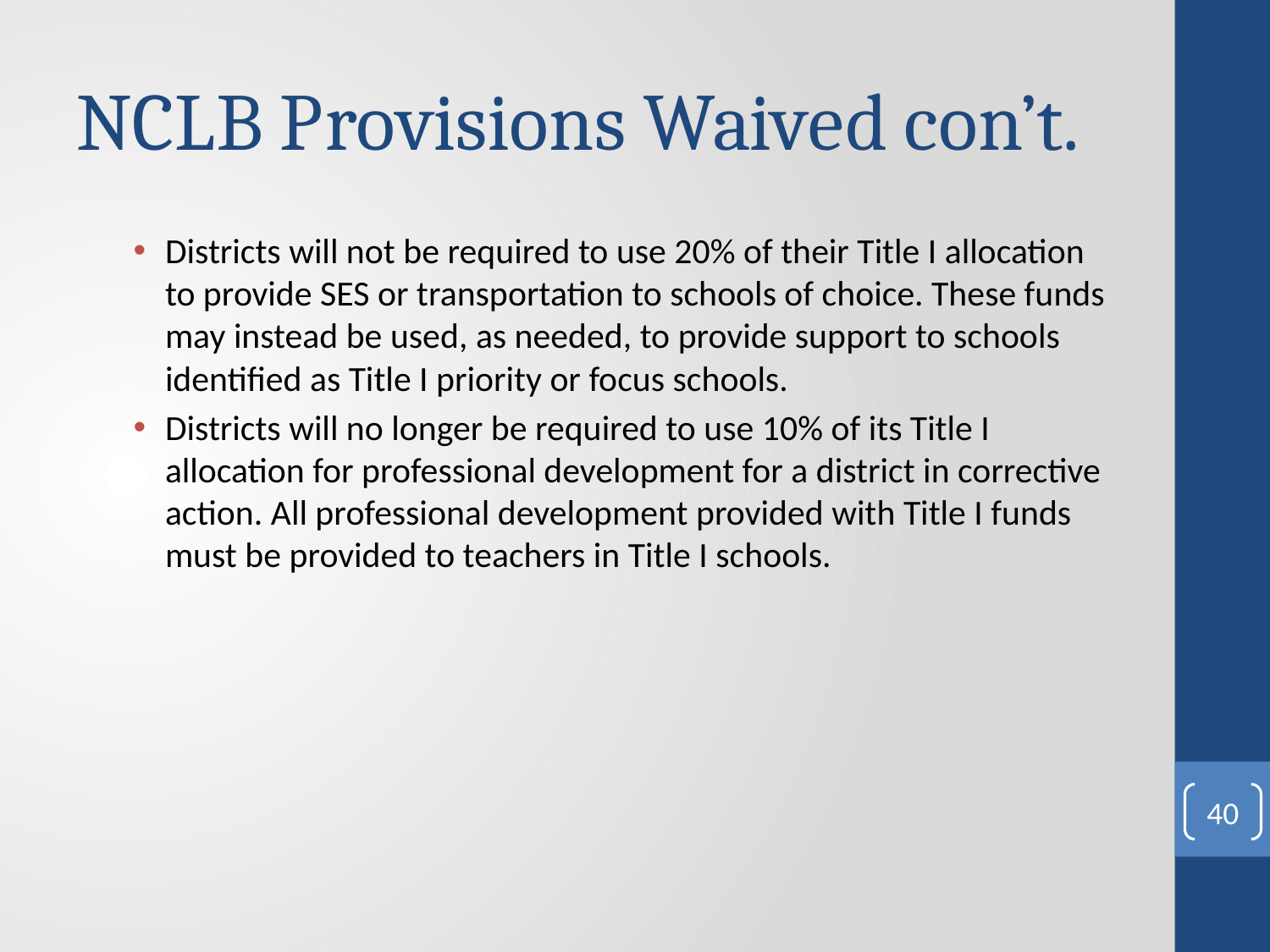

# NCLB Provisions Waived con’t.
Districts will not be required to use 20% of their Title I allocation to provide SES or transportation to schools of choice. These funds may instead be used, as needed, to provide support to schools identified as Title I priority or focus schools.
Districts will no longer be required to use 10% of its Title I allocation for professional development for a district in corrective action. All professional development provided with Title I funds must be provided to teachers in Title I schools.

40